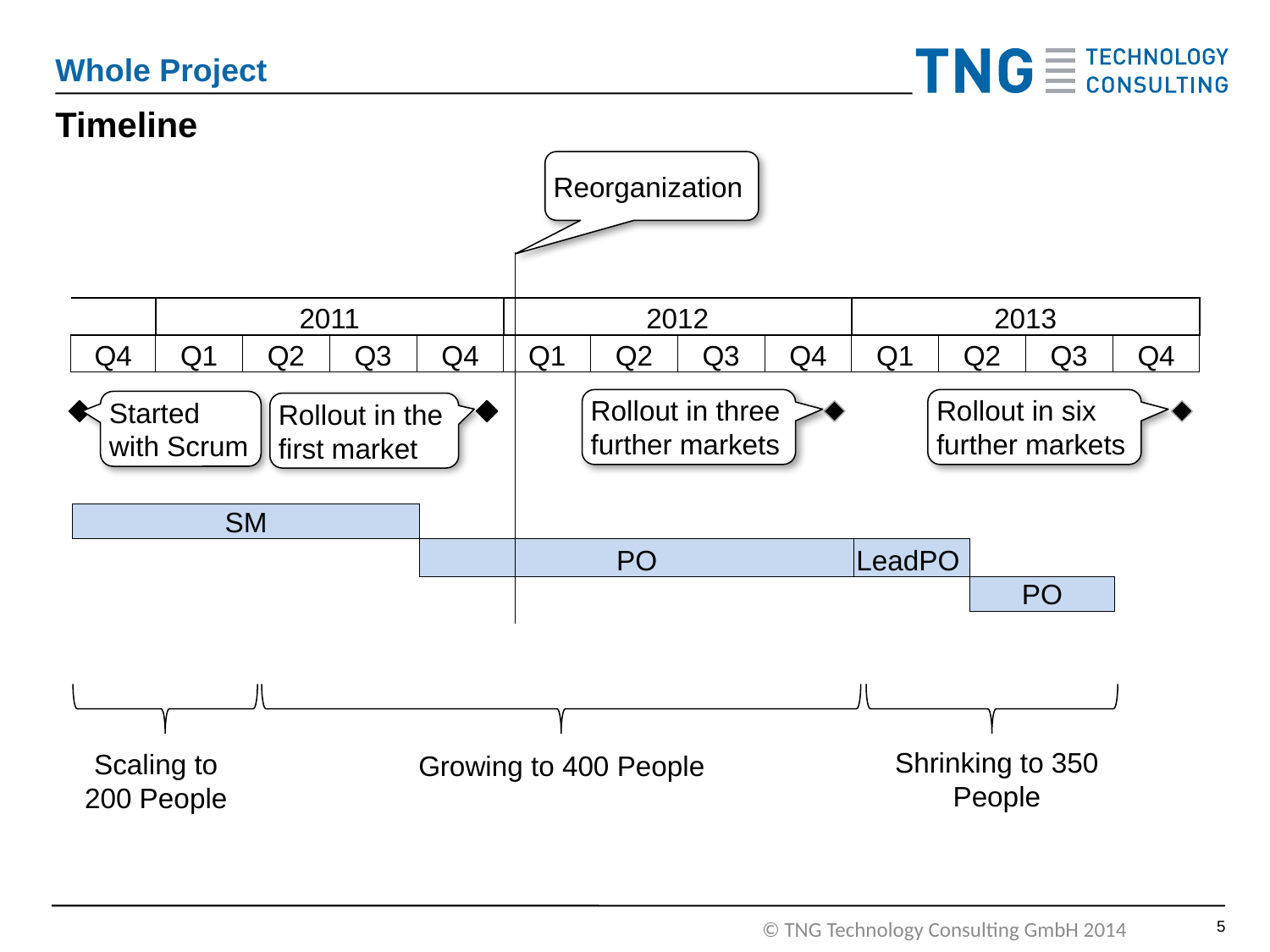

Whole Project
# Timeline
Reorganization
|  | 2011 |  |  |  | 2012 |  |  |  | 2013 |  |  |  |
| --- | --- | --- | --- | --- | --- | --- | --- | --- | --- | --- | --- | --- |
| Q4 | Q1 | Q2 | Q3 | Q4 | Q1 | Q2 | Q3 | Q4 | Q1 | Q2 | Q3 | Q4 |
Rollout in three further markets
Rollout in six further markets
Started with Scrum
Rollout in the first market

| SM |  |  |  |  |  |  |  |  |  |  |  |
| --- | --- | --- | --- | --- | --- | --- | --- | --- | --- | --- | --- |
|  |  |  |  | PO |  |  |  |  | LeadPO |  |  |
|  |  |  |  |  |  |  |  |  |  | PO |  |

Shrinking to 350 People
Scaling to 200 People
Growing to 400 People
5